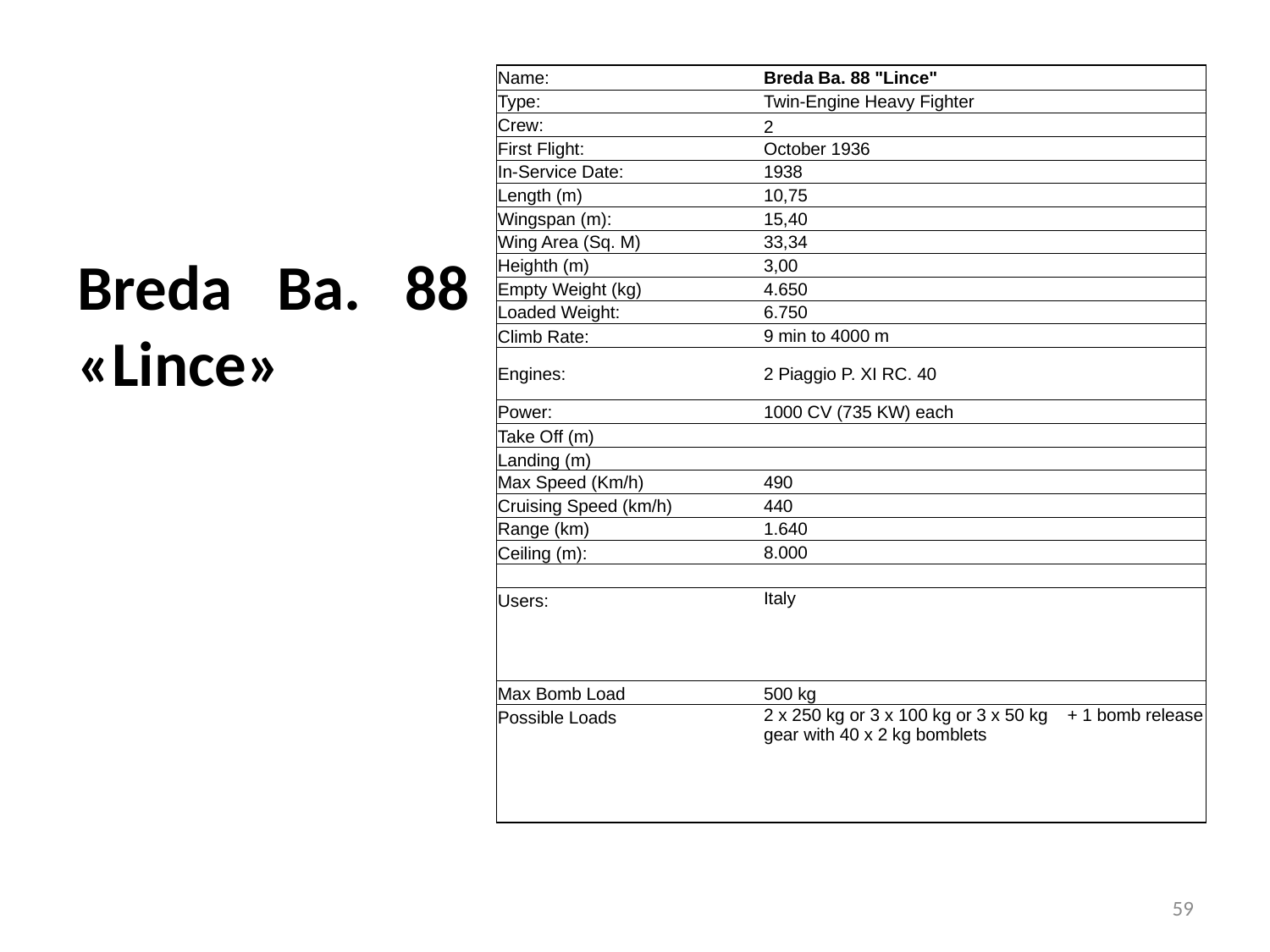

| Name: |  |  | Breda Ba. 88 "Lince" |  |  |  |  |
| --- | --- | --- | --- | --- | --- | --- | --- |
| Type: |  |  | Twin-Engine Heavy Fighter |  |  |  |  |
| Crew: |  |  | 2 |  |  |  |  |
| First Flight: |  |  | October 1936 |  |  |  |  |
| In-Service Date: |  |  | 1938 |  |  |  |  |
| Length (m) |  |  | 10,75 |  |  |  |  |
| Wingspan (m): |  |  | 15,40 |  |  |  |  |
| Wing Area (Sq. M) |  |  | 33,34 |  |  |  |  |
| Heighth (m) |  |  | 3,00 |  |  |  |  |
| Empty Weight (kg) |  |  | 4.650 |  |  |  |  |
| Loaded Weight: |  |  | 6.750 |  |  |  |  |
| Climb Rate: |  |  | 9 min to 4000 m |  |  |  |  |
| Engines: |  |  | 2 Piaggio P. XI RC. 40 |  |  |  |  |
| Power: |  |  | 1000 CV (735 KW) each |  |  |  |  |
| Take Off (m) |  |  |  |  |  |  |  |
| Landing (m) |  |  |  |  |  |  |  |
| Max Speed (Km/h) |  |  | 490 |  |  |  |  |
| Cruising Speed (km/h) |  |  | 440 |  |  |  |  |
| Range (km) |  |  | 1.640 |  |  |  |  |
| Ceiling (m): |  |  | 8.000 |  |  |  |  |
|  |  |  |  |  |  |  |  |
| Users: |  |  | Italy |  |  |  |  |
|  |  |  |  |  |  |  |  |
|  |  |  |  |  |  |  |  |
|  |  |  |  |  |  |  |  |
| Max Bomb Load |  |  | 500 kg |  |  |  |  |
| Possible Loads |  |  | 2 x 250 kg or 3 x 100 kg or 3 x 50 kg + 1 bomb release gear with 40 x 2 kg bomblets |  |  |  |  |
|  |  |  |  |  |  |  |  |
|  |  |  |  |  |  |  |  |
|  |  |  |  |  |  |  |  |
|  |  |  |  |  |  |  |  |
# Breda Ba. 88 «Lince»
59